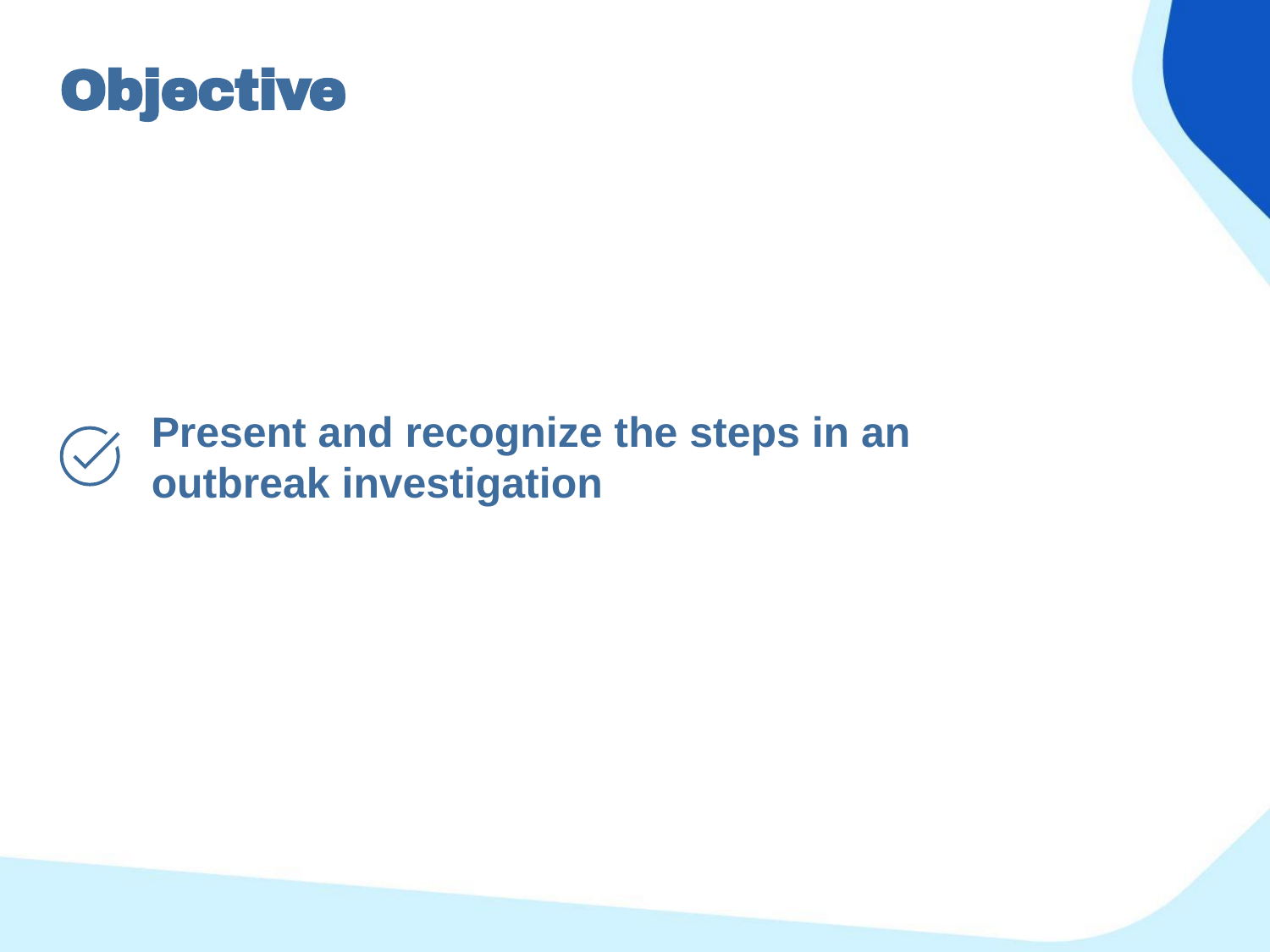

Objective
Present and recognize the steps in an outbreak investigation